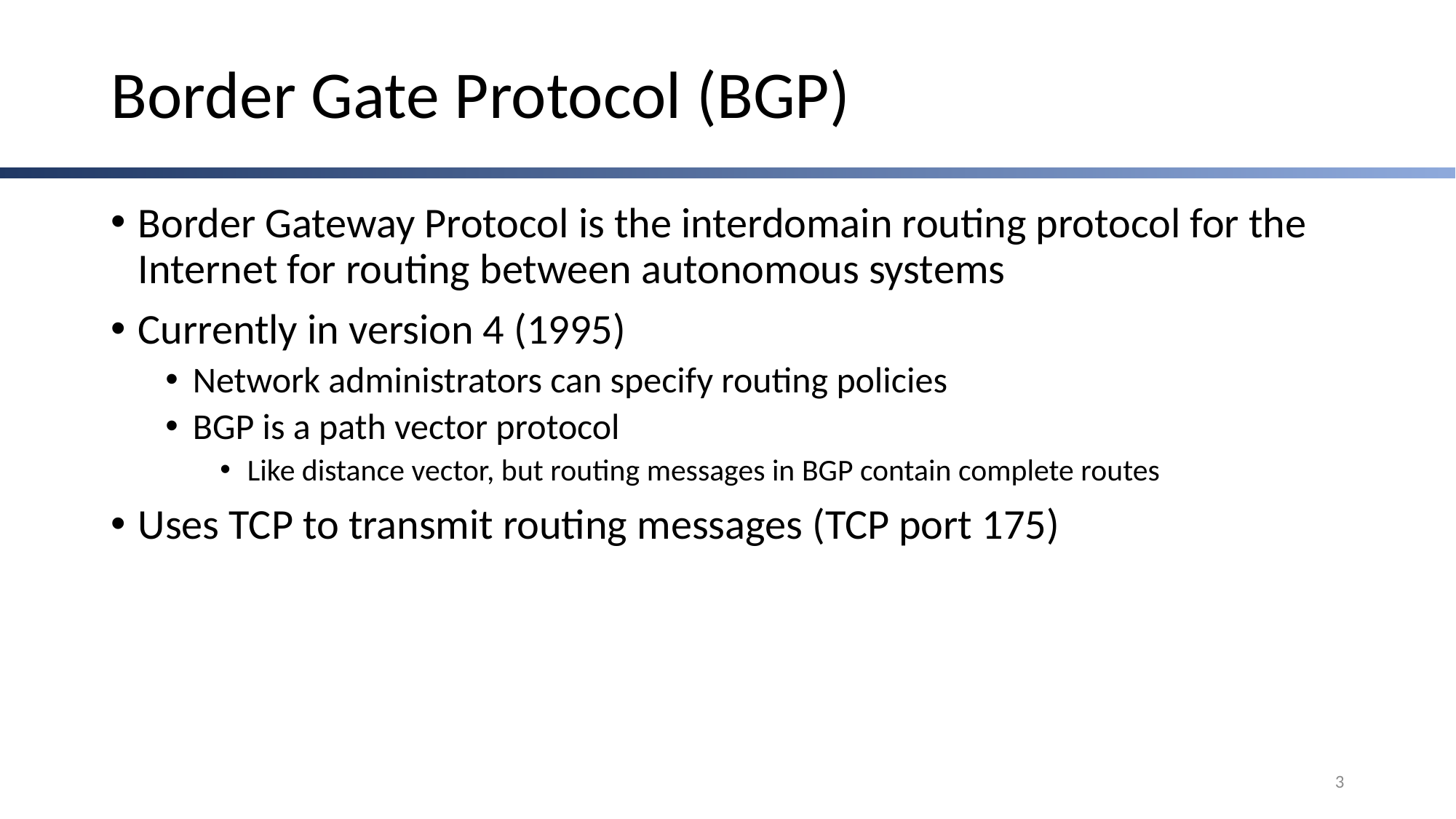

# Border Gate Protocol (BGP)
Border Gateway Protocol is the interdomain routing protocol for the Internet for routing between autonomous systems
Currently in version 4 (1995)
Network administrators can specify routing policies
BGP is a path vector protocol
Like distance vector, but routing messages in BGP contain complete routes
Uses TCP to transmit routing messages (TCP port 175)
3